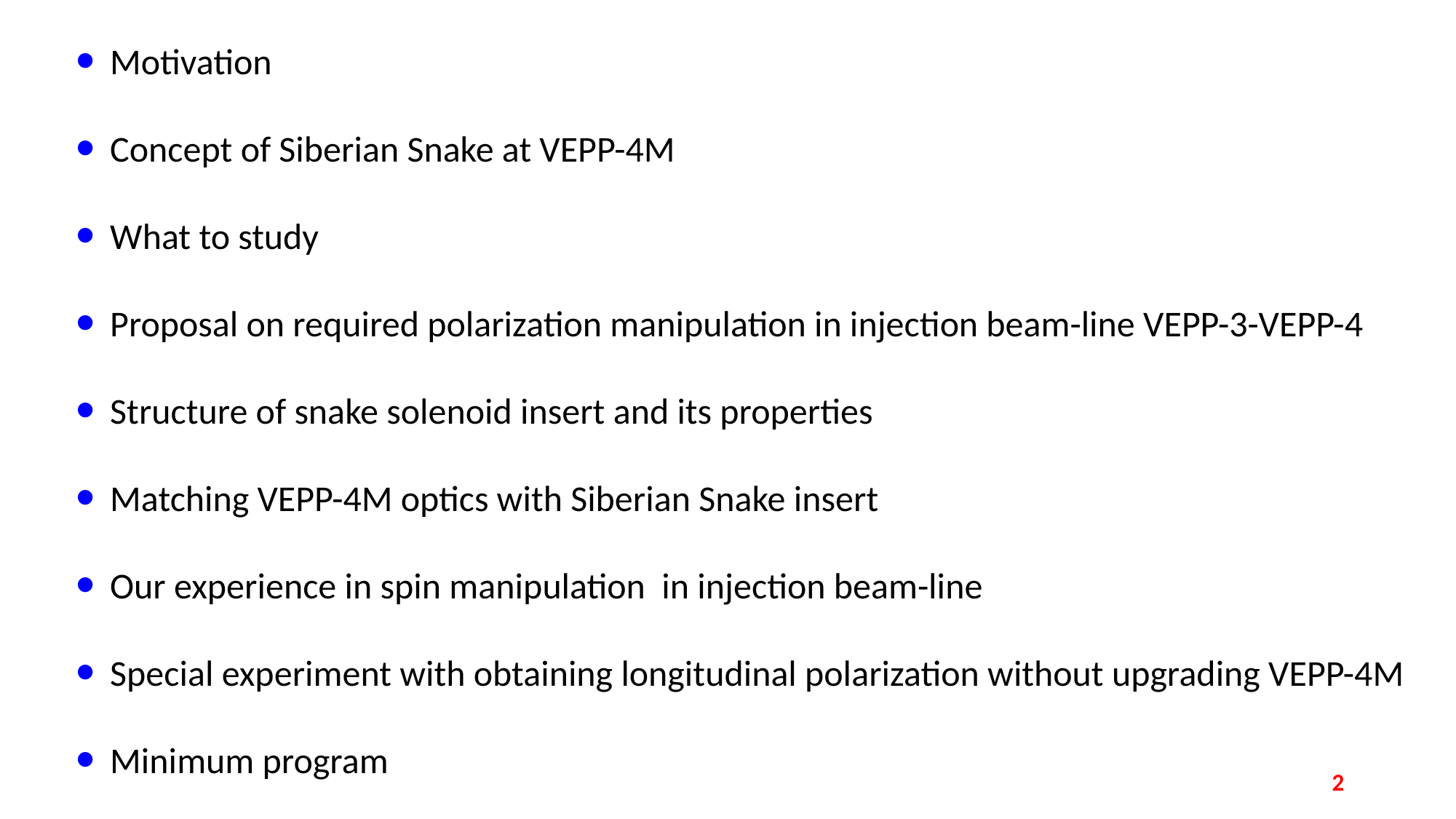

Motivation

Concept of Siberian Snake at VEPP-4M

What to study

Proposal on required polarization manipulation in injection beam-line VEPP-3-VEPP-4

Structure of snake solenoid insert and its properties

Matching VEPP-4M optics with Siberian Snake insert

Our experience in spin manipulation  in injection beam-line

Special experiment with obtaining longitudinal polarization without upgrading VEPP-4M

Minimum program
2